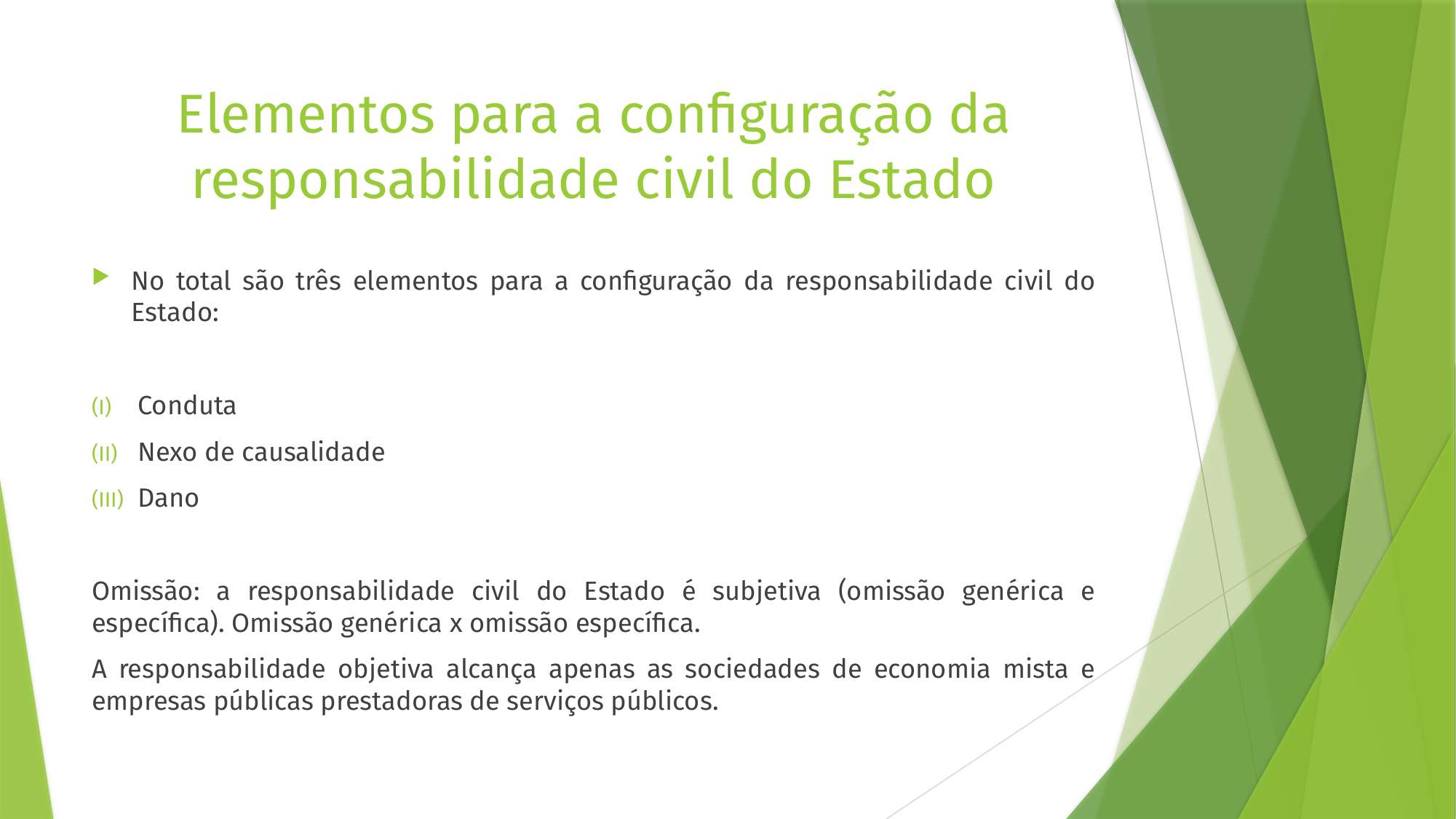

# Elementos para a configuração da responsabilidade civil do Estado
No total são três elementos para a configuração da responsabilidade civil do Estado:

Conduta
Nexo de causalidade
Dano

Omissão: a responsabilidade civil do Estado é subjetiva (omissão genérica e específica). Omissão genérica x omissão específica.
A responsabilidade objetiva alcança apenas as sociedades de economia mista e empresas públicas prestadoras de serviços públicos.